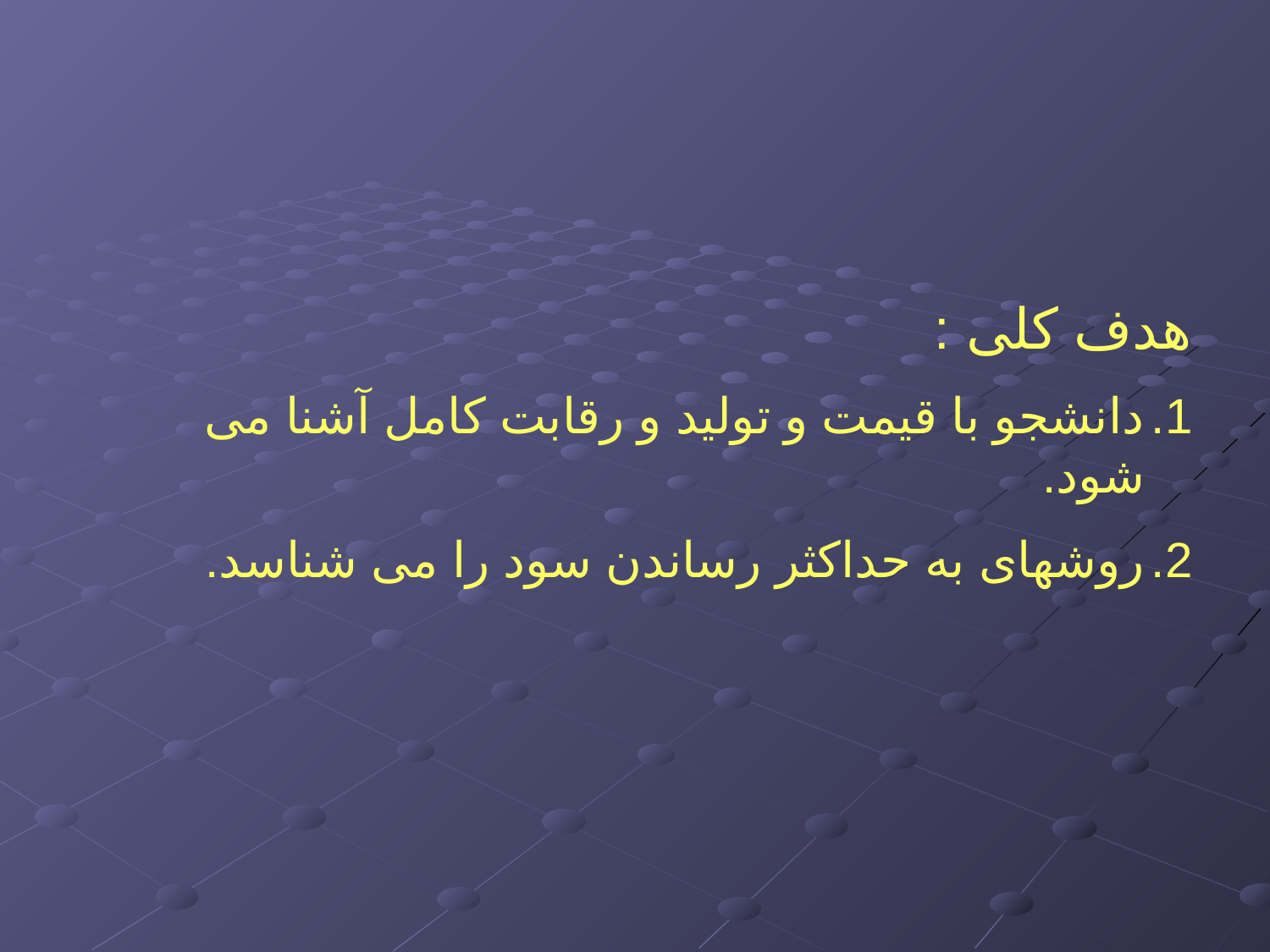

هدف کلی :
دانشجو با قیمت و تولید و رقابت کامل آشنا می شود.
روشهای به حداکثر رساندن سود را می شناسد.